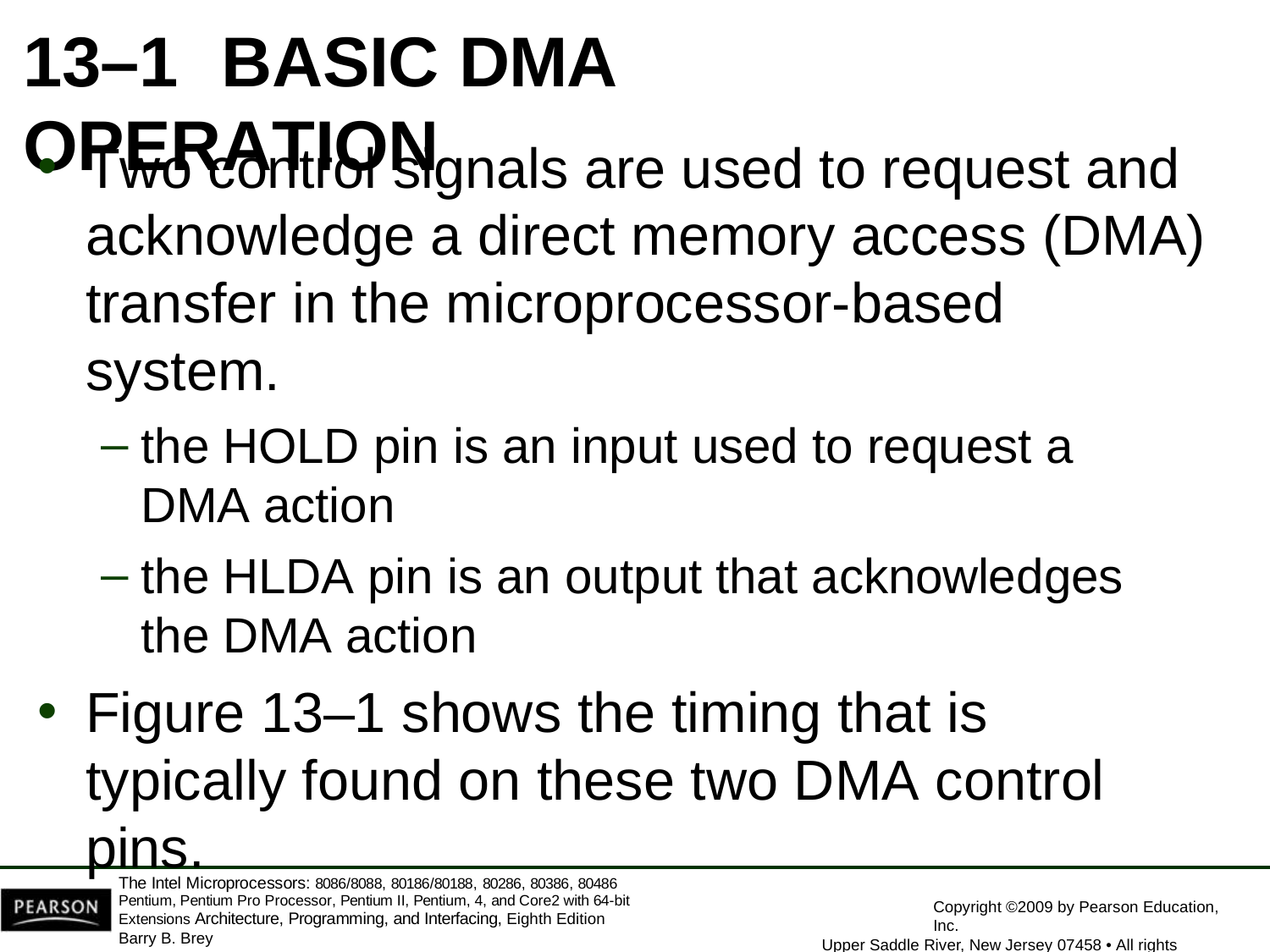

13–1	BASIC DMA OPERATION
Two control signals are used to request and acknowledge a direct memory access (DMA) transfer in the microprocessor-based system.

the HOLD pin is an input used to request a
DMA action

the HLDA pin is an output that acknowledges
the DMA action

Figure 13–1 shows the timing that is typically found on these two DMA control pins.
The Intel Microprocessors: 8086/8088, 80186/80188, 80286, 80386, 80486 Pentium, Pentium Pro Processor, Pentium II, Pentium, 4, and Core2 with 64-bit Extensions Architecture, Programming, and Interfacing, Eighth Edition
Barry B. Brey

Copyright ©2009 by Pearson Education, Inc.
Upper Saddle River, New Jersey 07458 • All rights reserved.